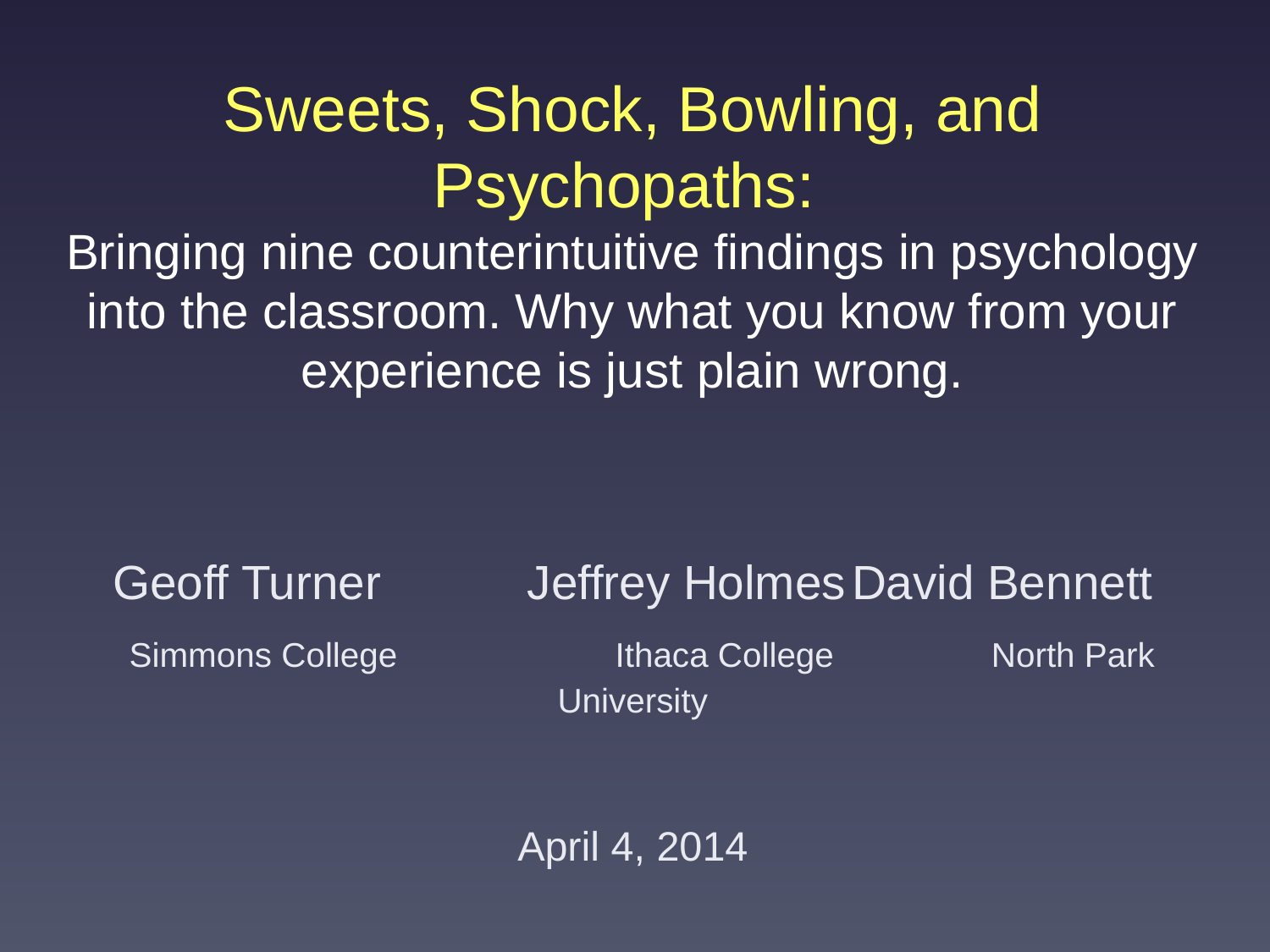

Sweets, Shock, Bowling, and Psychopaths:
Bringing nine counterintuitive findings in psychology into the classroom. Why what you know from your experience is just plain wrong.
Geoff Turner           Jeffrey Holmes	David Bennett
  Simmons College                       Ithaca College	  	  North Park University

April 4, 2014